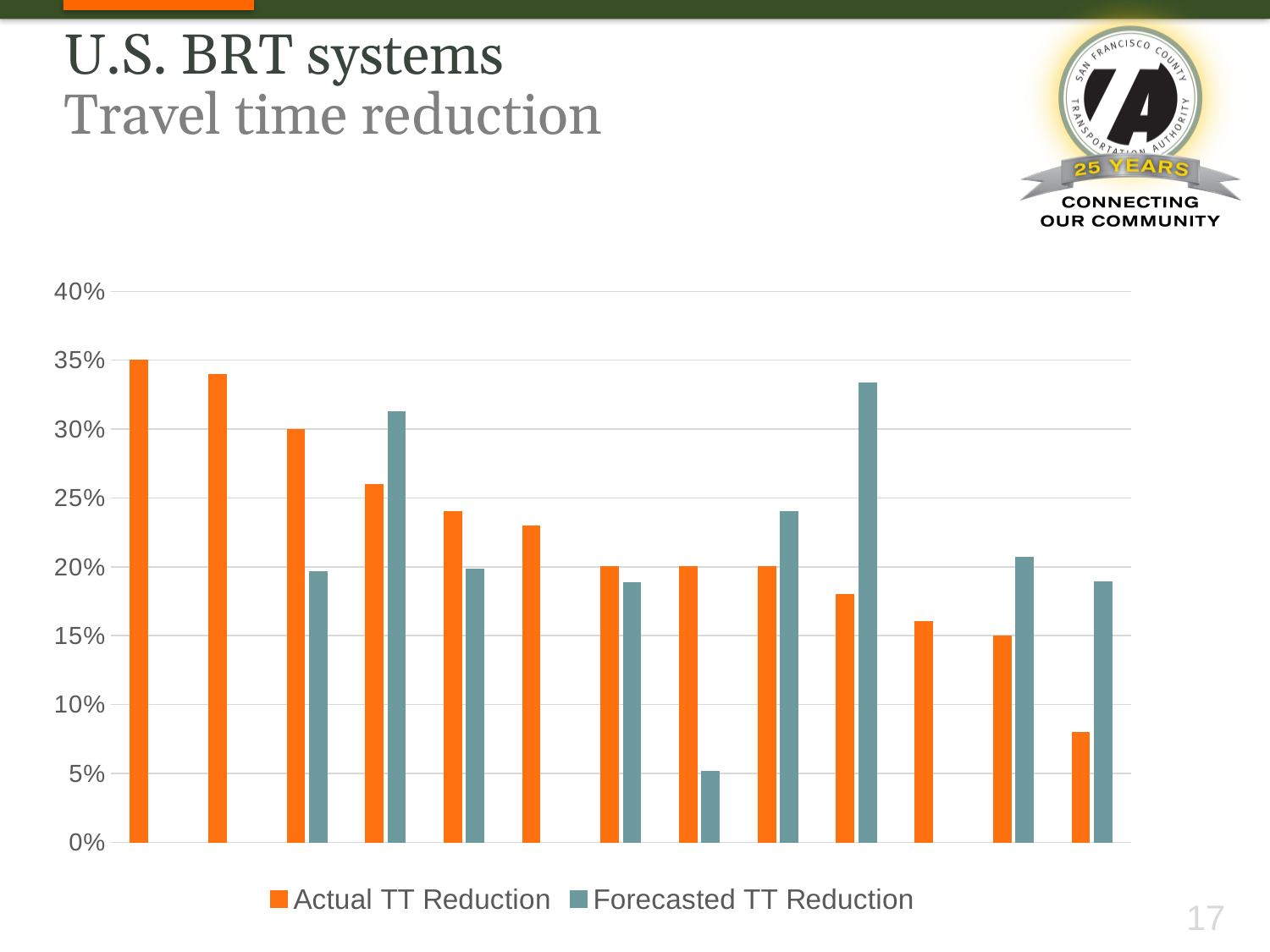

# U.S. BRT systems Travel time reduction

### Chart

| Category |  |  |
|---|---|---|
17